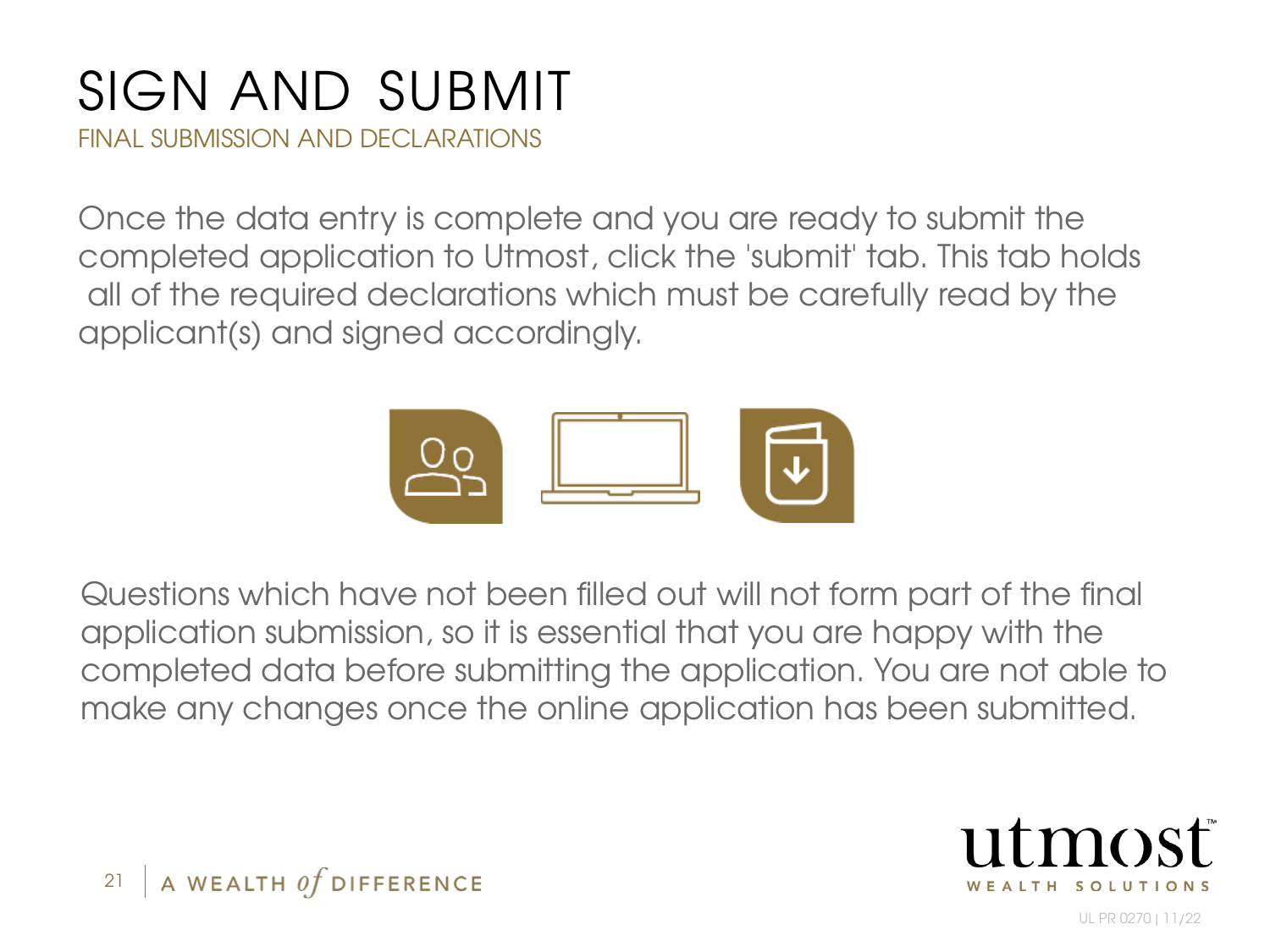

# SIGN AND SUBMIT
FINAL SUBMISSION AND DECLARATIONS
Once the data entry is complete and you are ready to submit the  completed application to Utmost, click the 'submit' tab. This tab holds  all of the required declarations which must be carefully read by the  applicant(s) and signed accordingly.

Questions which have not been filled out will not form part of the final  application submission, so it is essential that you are happy with the  completed data before submitting the application. You are not able to  make any changes once the online application has been submitted.

21
UL PR 0270 | 11/22